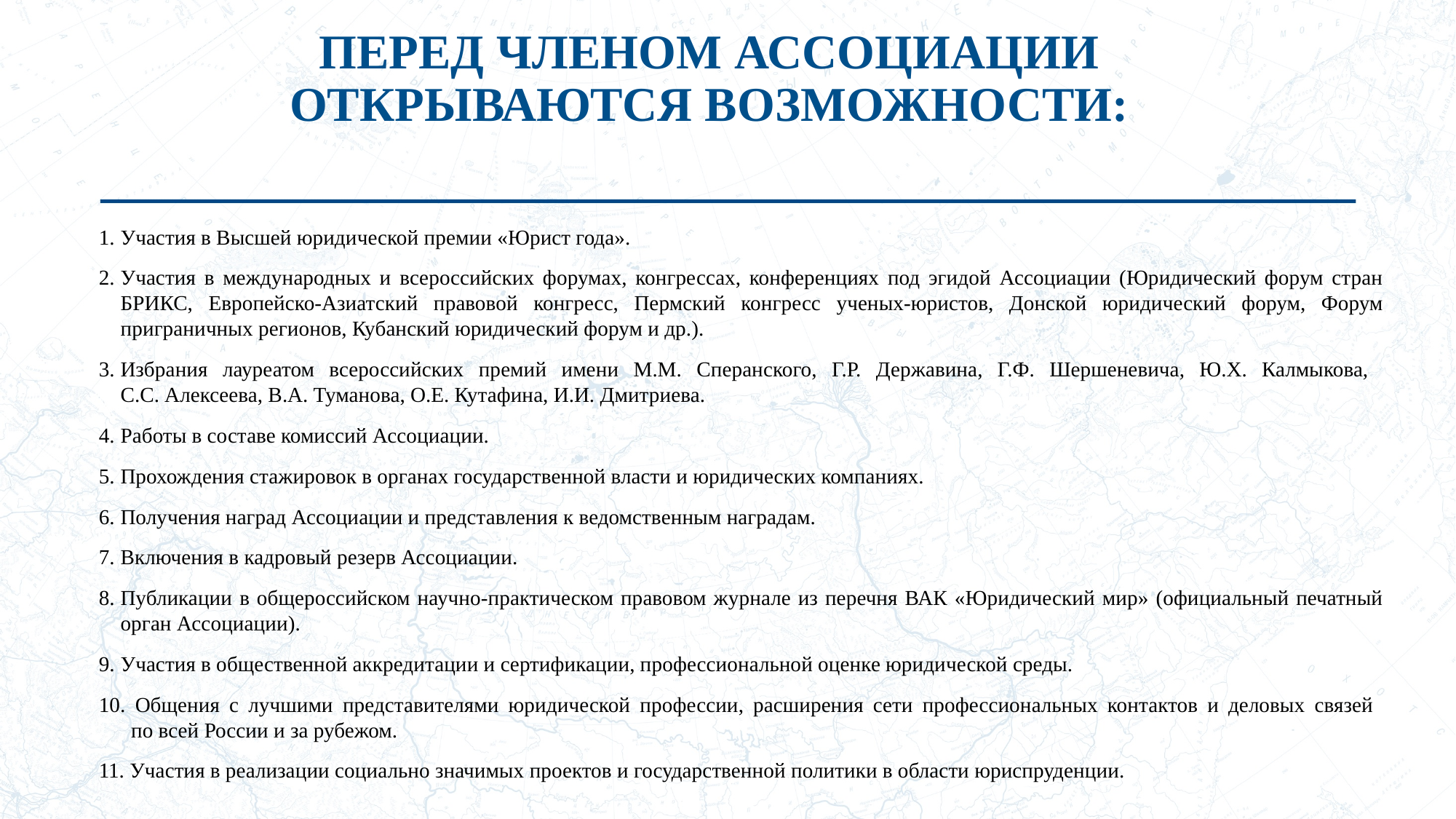

# ПЕРЕД ЧЛЕНОМ АССОЦИАЦИИ ОТКРЫВАЮТСЯ ВОЗМОЖНОСТИ:
Участия в Высшей юридической премии «Юрист года».
Участия в международных и всероссийских форумах, конгрессах, конференциях под эгидой Ассоциации (Юридический форум стран БРИКС, Европейско-Азиатский правовой конгресс, Пермский конгресс ученых-юристов, Донской юридический форум, Форум приграничных регионов, Кубанский юридический форум и др.).
Избрания лауреатом всероссийских премий имени М.М. Сперанского, Г.Р. Державина, Г.Ф. Шершеневича, Ю.Х. Калмыкова,
С.С. Алексеева, В.А. Туманова, О.Е. Кутафина, И.И. Дмитриева.
Работы в составе комиссий Ассоциации.
Прохождения стажировок в органах государственной власти и юридических компаниях.
Получения наград Ассоциации и представления к ведомственным наградам.
Включения в кадровый резерв Ассоциации.
Публикации в общероссийском научно-практическом правовом журнале из перечня ВАК «Юридический мир» (официальный печатный орган Ассоциации).
Участия в общественной аккредитации и сертификации, профессиональной оценке юридической среды.
 Общения с лучшими представителями юридической профессии, расширения сети профессиональных контактов и деловых связей
  по всей России и за рубежом.
 Участия в реализации социально значимых проектов и государственной политики в области юриспруденции.